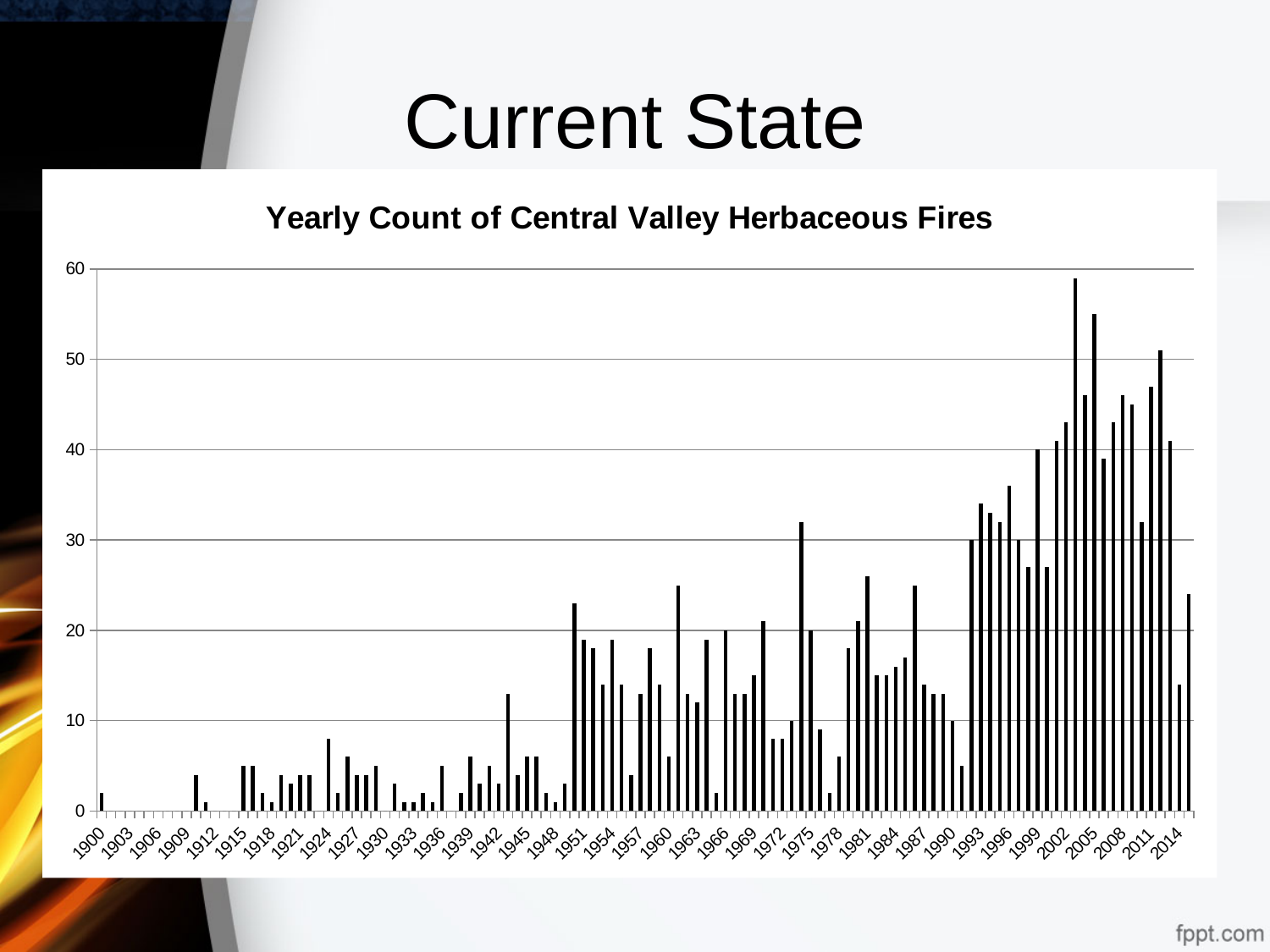

# Current State

### Chart: Yearly Count of Central Valley Herbaceous Fires

| Category | Total |
|---|---|
| 1900 | 2.0 |
| 1901 | 0.0 |
| 1902 | 0.0 |
| 1903 | 0.0 |
| 1904 | 0.0 |
| 1905 | 0.0 |
| 1906 | 0.0 |
| 1907 | 0.0 |
| 1908 | 0.0 |
| 1909 | 0.0 |
| 1910 | 4.0 |
| 1911 | 1.0 |
| 1912 | 0.0 |
| 1913 | 0.0 |
| 1914 | 0.0 |
| 1915 | 5.0 |
| 1916 | 5.0 |
| 1917 | 2.0 |
| 1918 | 1.0 |
| 1919 | 4.0 |
| 1920 | 3.0 |
| 1921 | 4.0 |
| 1922 | 4.0 |
| 1923 | 0.0 |
| 1924 | 8.0 |
| 1925 | 2.0 |
| 1926 | 6.0 |
| 1927 | 4.0 |
| 1928 | 4.0 |
| 1929 | 5.0 |
| 1930 | 0.0 |
| 1931 | 3.0 |
| 1932 | 1.0 |
| 1933 | 1.0 |
| 1934 | 2.0 |
| 1935 | 1.0 |
| 1936 | 5.0 |
| 1937 | 0.0 |
| 1938 | 2.0 |
| 1939 | 6.0 |
| 1940 | 3.0 |
| 1941 | 5.0 |
| 1942 | 3.0 |
| 1943 | 13.0 |
| 1944 | 4.0 |
| 1945 | 6.0 |
| 1946 | 6.0 |
| 1947 | 2.0 |
| 1948 | 1.0 |
| 1949 | 3.0 |
| 1950 | 23.0 |
| 1951 | 19.0 |
| 1952 | 18.0 |
| 1953 | 14.0 |
| 1954 | 19.0 |
| 1955 | 14.0 |
| 1956 | 4.0 |
| 1957 | 13.0 |
| 1958 | 18.0 |
| 1959 | 14.0 |
| 1960 | 6.0 |
| 1961 | 25.0 |
| 1962 | 13.0 |
| 1963 | 12.0 |
| 1964 | 19.0 |
| 1965 | 2.0 |
| 1966 | 20.0 |
| 1967 | 13.0 |
| 1968 | 13.0 |
| 1969 | 15.0 |
| 1970 | 21.0 |
| 1971 | 8.0 |
| 1972 | 8.0 |
| 1973 | 10.0 |
| 1974 | 32.0 |
| 1975 | 20.0 |
| 1976 | 9.0 |
| 1977 | 2.0 |
| 1978 | 6.0 |
| 1979 | 18.0 |
| 1980 | 21.0 |
| 1981 | 26.0 |
| 1982 | 15.0 |
| 1983 | 15.0 |
| 1984 | 16.0 |
| 1985 | 17.0 |
| 1986 | 25.0 |
| 1987 | 14.0 |
| 1988 | 13.0 |
| 1989 | 13.0 |
| 1990 | 10.0 |
| 1991 | 5.0 |
| 1992 | 30.0 |
| 1993 | 34.0 |
| 1994 | 33.0 |
| 1995 | 32.0 |
| 1996 | 36.0 |
| 1997 | 30.0 |
| 1998 | 27.0 |
| 1999 | 40.0 |
| 2000 | 27.0 |
| 2001 | 41.0 |
| 2002 | 43.0 |
| 2003 | 59.0 |
| 2004 | 46.0 |
| 2005 | 55.0 |
| 2006 | 39.0 |
| 2007 | 43.0 |
| 2008 | 46.0 |
| 2009 | 45.0 |
| 2010 | 32.0 |
| 2011 | 47.0 |
| 2012 | 51.0 |
| 2013 | 41.0 |
| 2014 | 14.0 |
| 2015 | 24.0 |